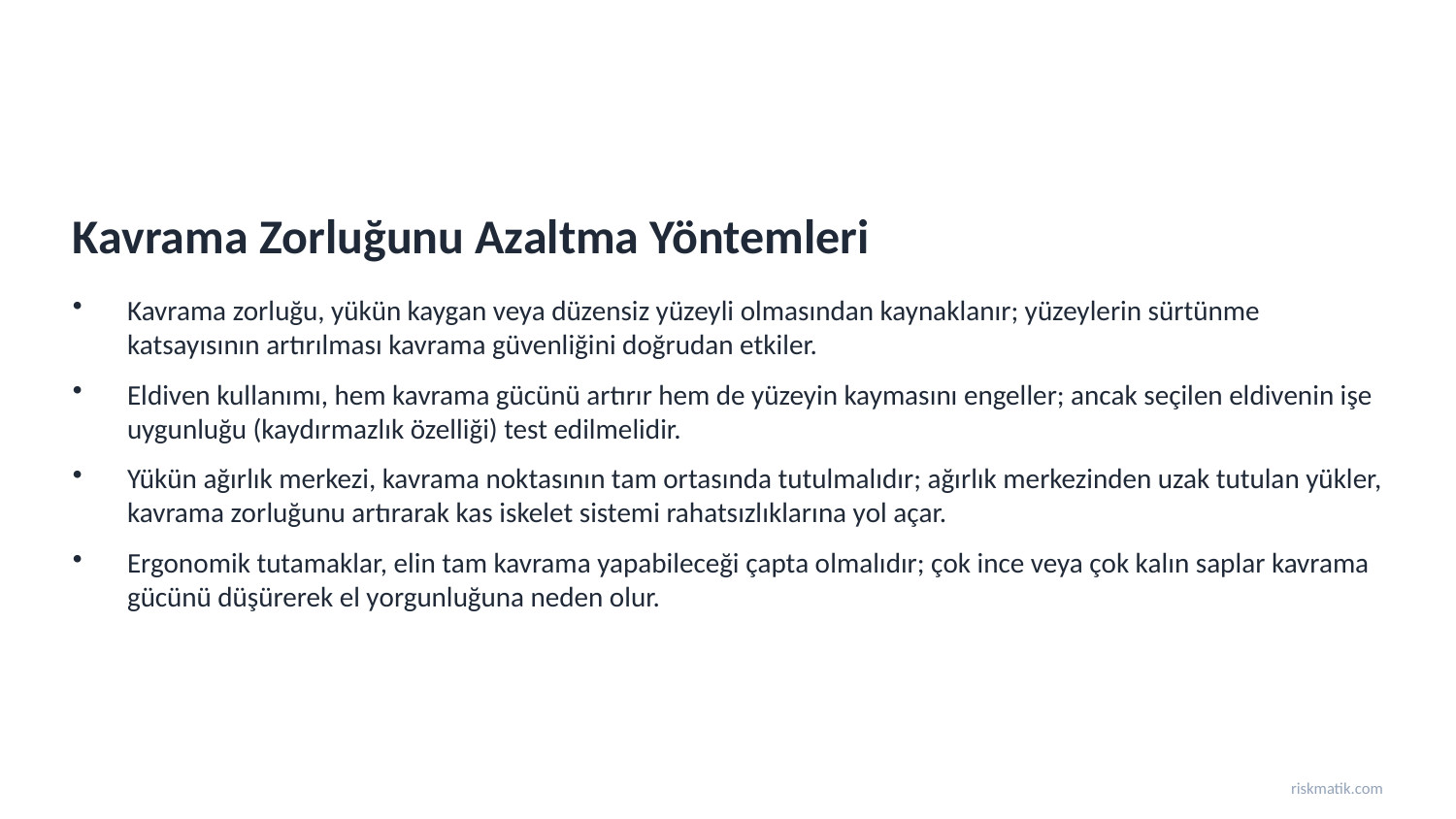

Kavrama Zorluğunu Azaltma Yöntemleri
Kavrama zorluğu, yükün kaygan veya düzensiz yüzeyli olmasından kaynaklanır; yüzeylerin sürtünme katsayısının artırılması kavrama güvenliğini doğrudan etkiler.
Eldiven kullanımı, hem kavrama gücünü artırır hem de yüzeyin kaymasını engeller; ancak seçilen eldivenin işe uygunluğu (kaydırmazlık özelliği) test edilmelidir.
Yükün ağırlık merkezi, kavrama noktasının tam ortasında tutulmalıdır; ağırlık merkezinden uzak tutulan yükler, kavrama zorluğunu artırarak kas iskelet sistemi rahatsızlıklarına yol açar.
Ergonomik tutamaklar, elin tam kavrama yapabileceği çapta olmalıdır; çok ince veya çok kalın saplar kavrama gücünü düşürerek el yorgunluğuna neden olur.
riskmatik.com